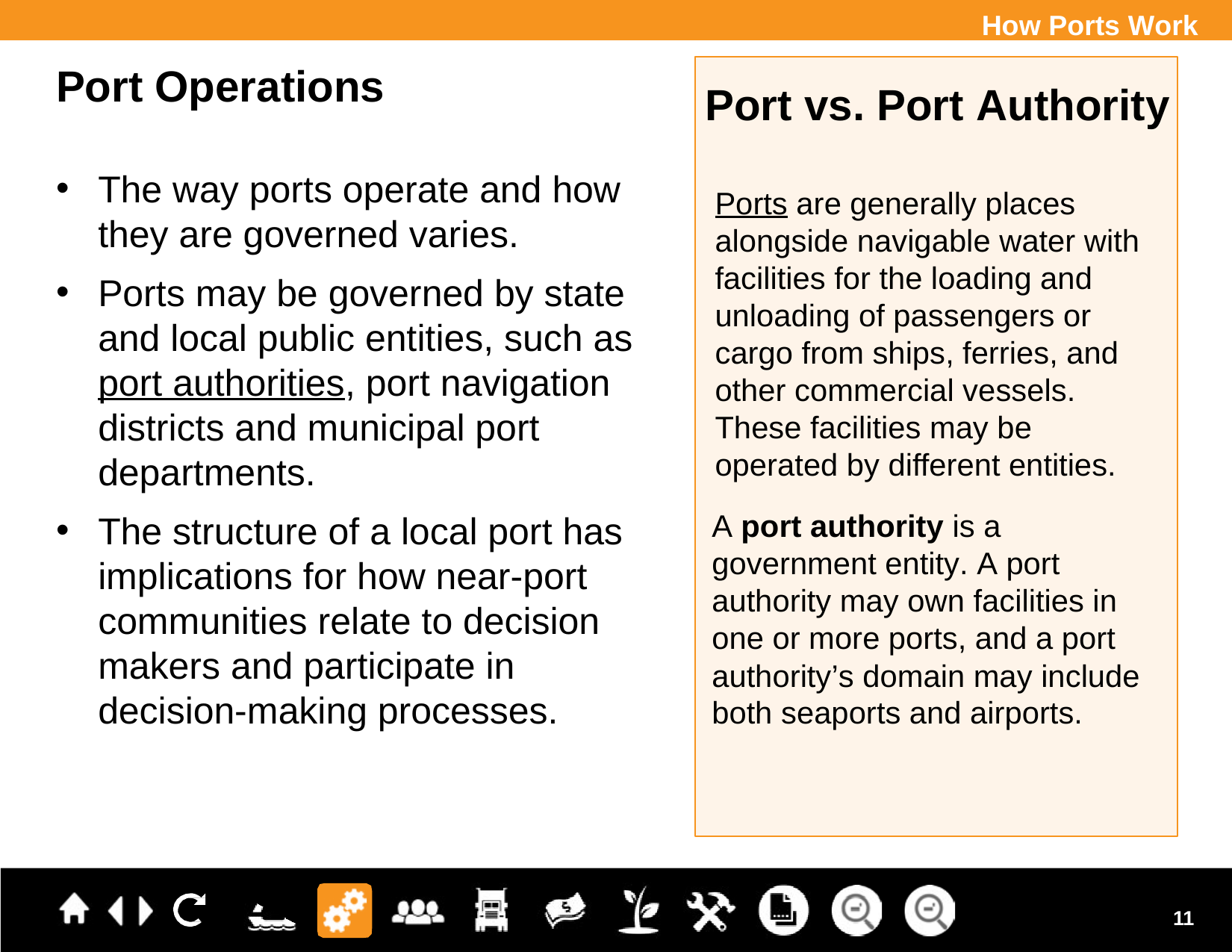

How Ports Work
Port Operations

Port vs. Port Authority
The way ports operate and how they are governed varies.
Ports may be governed by state and local public entities, such as port authorities, port navigation districts and municipal port departments.
The structure of a local port has implications for how near-port communities relate to decision makers and participate in decision-making processes.
Ports are generally places alongside navigable water with facilities for the loading and unloading of passengers or cargo from ships, ferries, and other commercial vessels. These facilities may be operated by different entities.
A port authority is a government entity. A port authority may own facilities in one or more ports, and a port authority’s domain may include both seaports and airports.

11